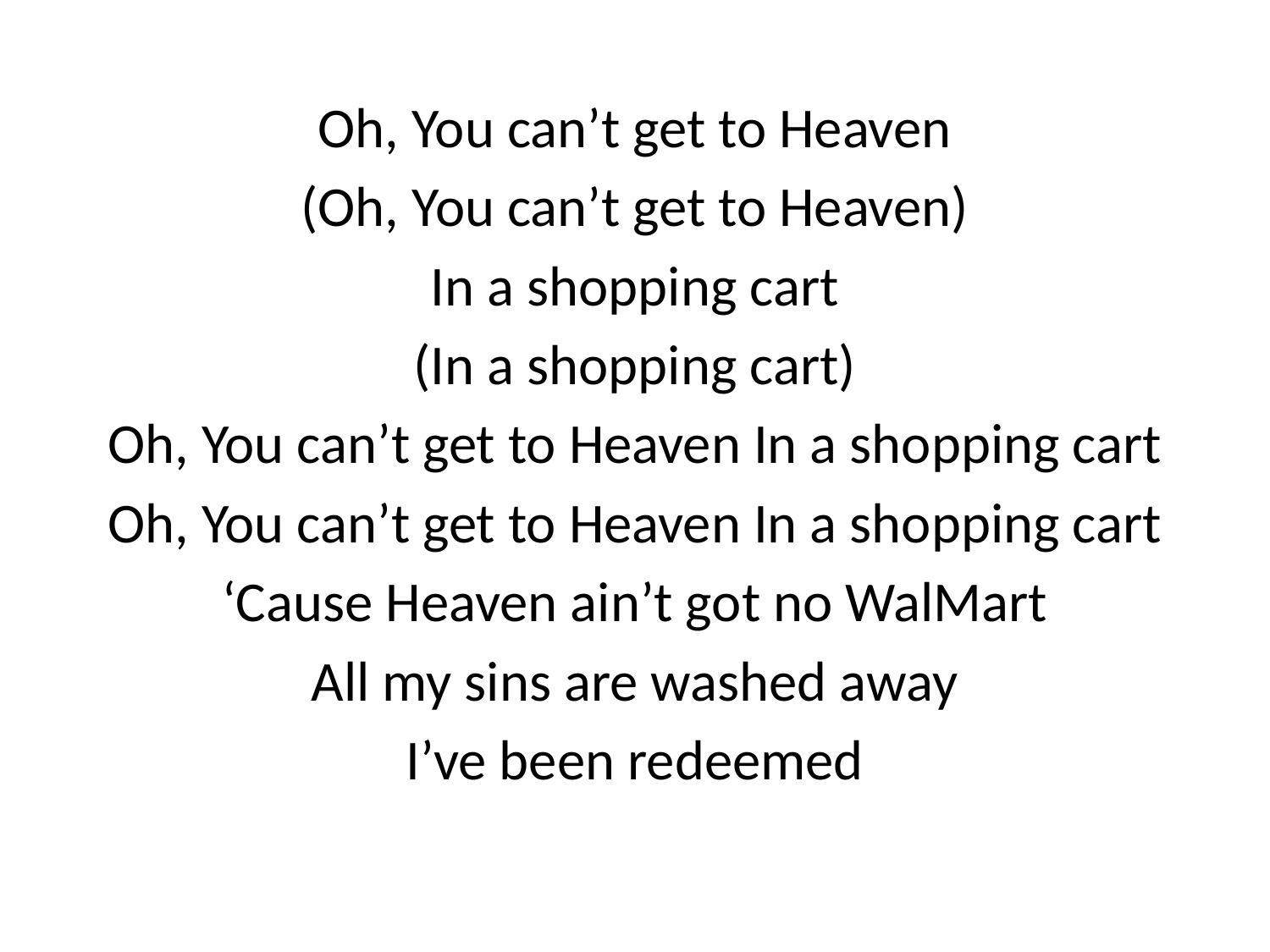

Oh, You can’t get to Heaven
(Oh, You can’t get to Heaven)
In a shopping cart
(In a shopping cart)
Oh, You can’t get to Heaven In a shopping cart
Oh, You can’t get to Heaven In a shopping cart
‘Cause Heaven ain’t got no WalMart
All my sins are washed away
I’ve been redeemed